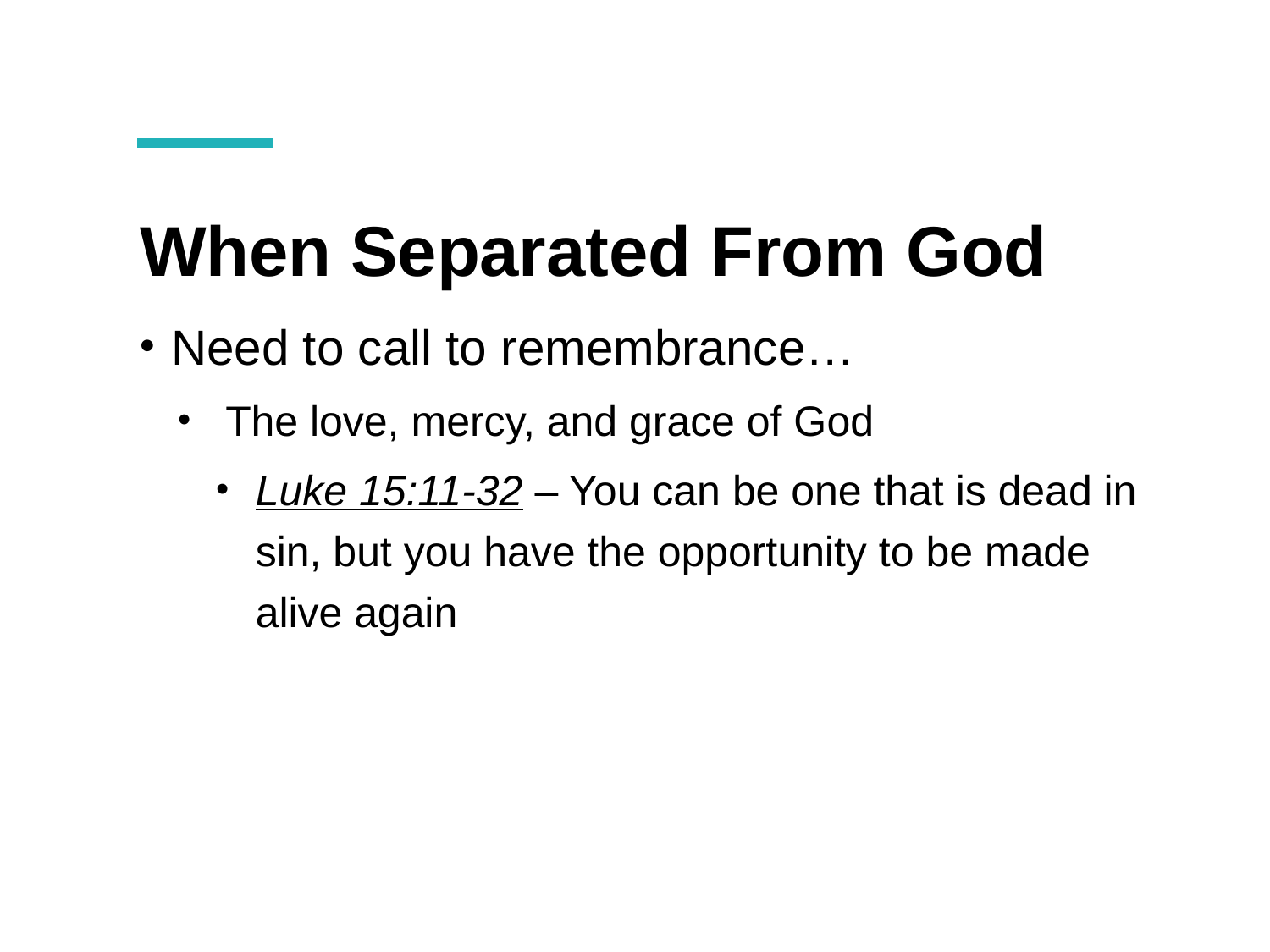

# When Separated From God
Need to call to remembrance…
The love, mercy, and grace of God
Luke 15:11-32 – You can be one that is dead in sin, but you have the opportunity to be made alive again